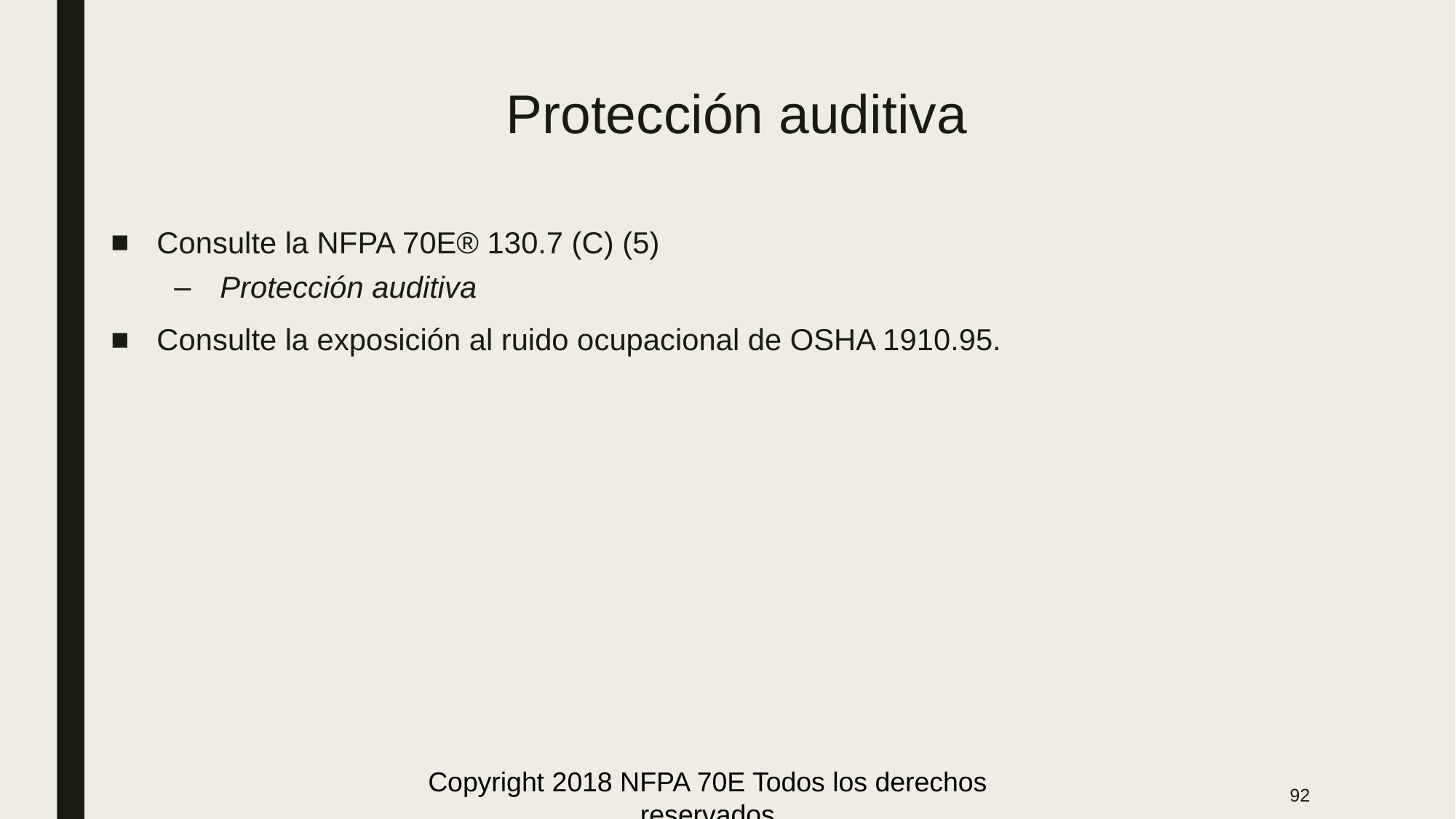

# Protección auditiva
Consulte la NFPA 70E® 130.7 (C) (5)
Protección auditiva
Consulte la exposición al ruido ocupacional de OSHA 1910.95.
Copyright 2018 NFPA 70E Todos los derechos reservados
92